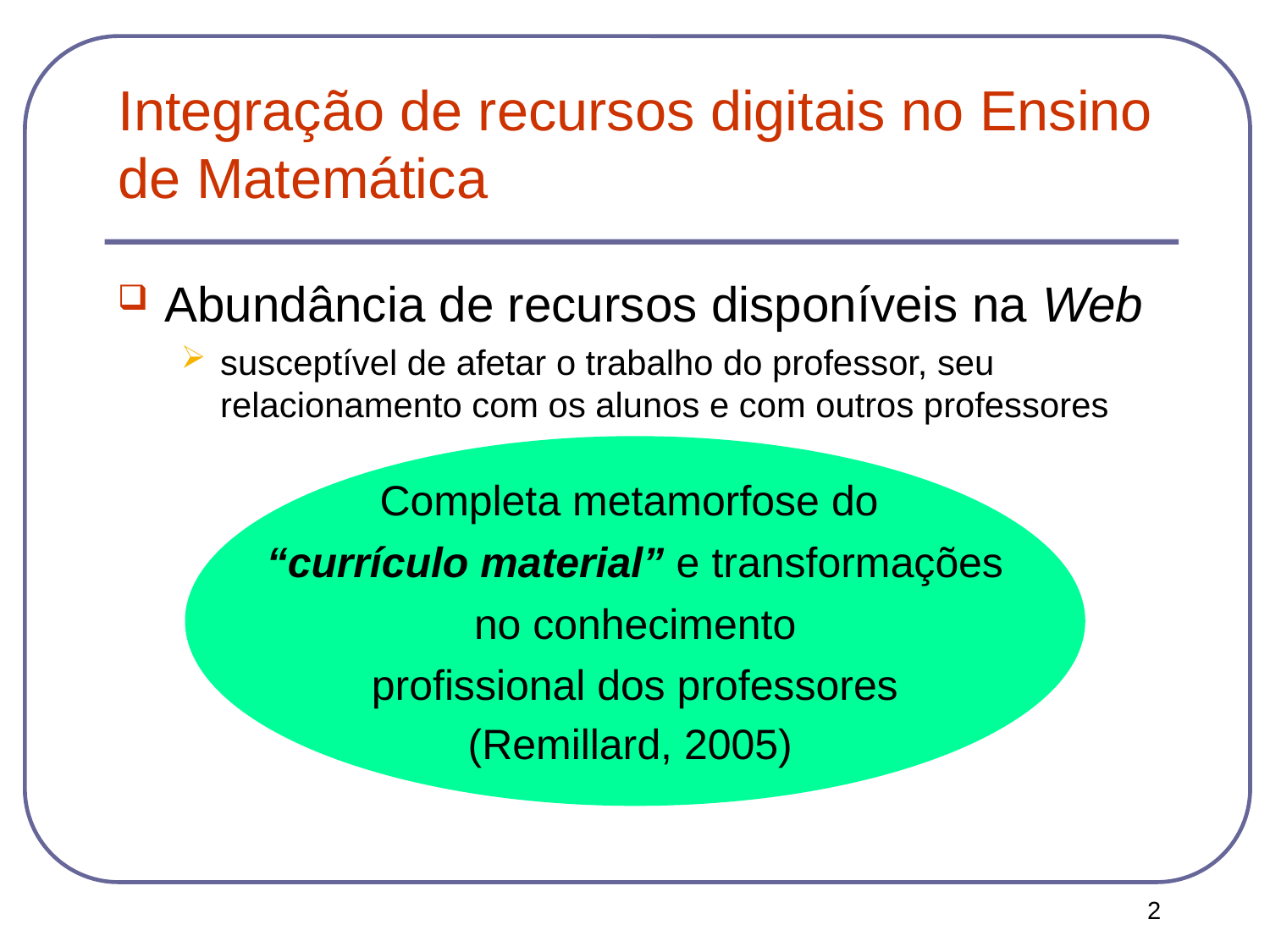

Integração de recursos digitais no Ensino de Matemática
Abundância de recursos disponíveis na Web
susceptível de afetar o trabalho do professor, seu relacionamento com os alunos e com outros professores
Completa metamorfose do
“currículo material” e transformações
no conhecimento
profissional dos professores
(Remillard, 2005)
2